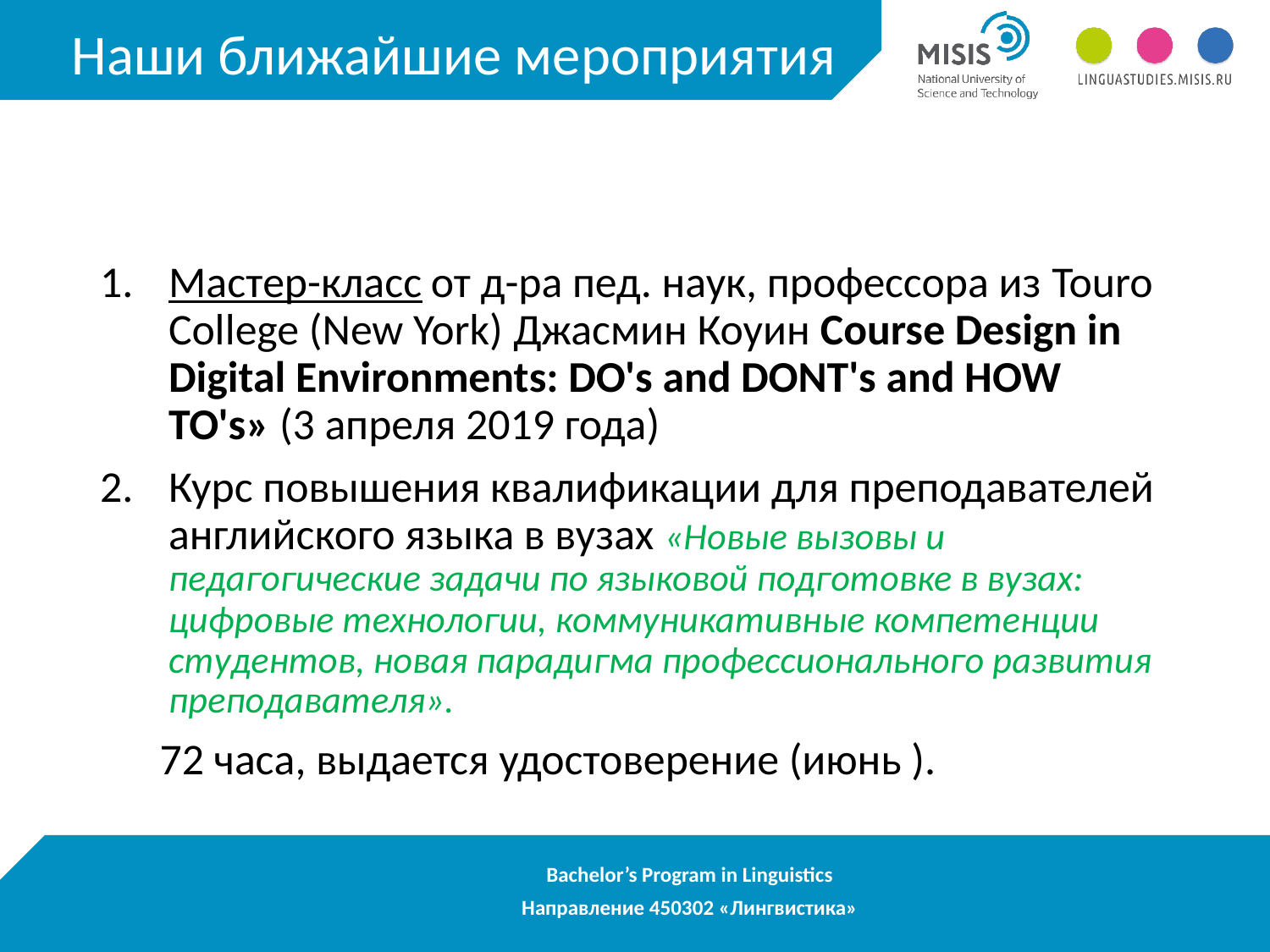

# Наши ближайшие мероприятия
Мастер-класс от д-ра пед. наук, профессора из Touro College (New York) Джасмин Коуин Course Design in Digital Environments: DO's and DONT's and HOW TO's» (3 апреля 2019 года)
Курс повышения квалификации для преподавателей английского языка в вузах «Новые вызовы и педагогические задачи по языковой подготовке в вузах: цифровые технологии, коммуникативные компетенции студентов, новая парадигма профессионального развития преподавателя».
      72 часа, выдается удостоверение (июнь ).